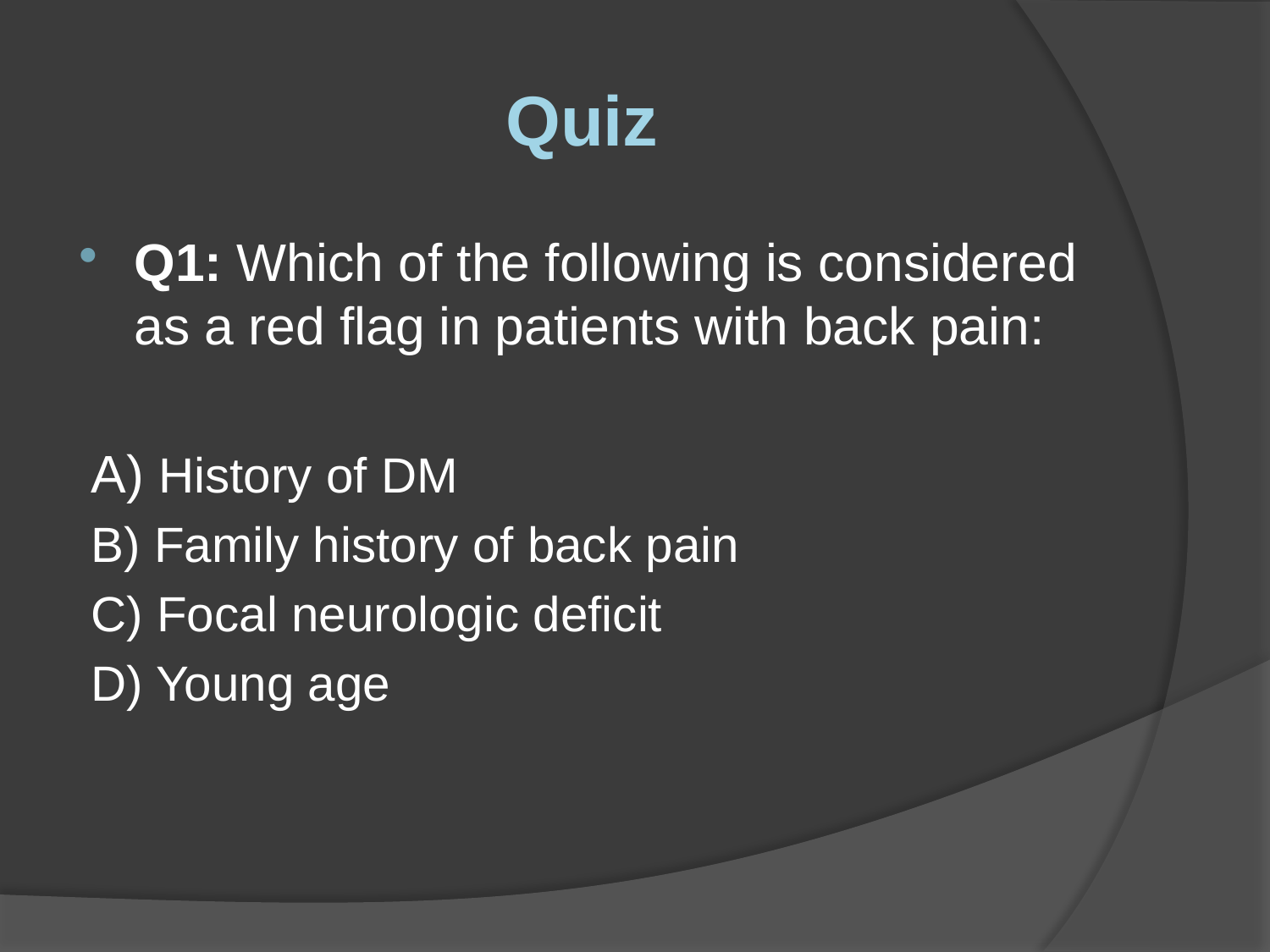

# Quiz
Q1: Which of the following is considered as a red flag in patients with back pain:

A) History of DM
B) Family history of back pain
C) Focal neurologic deficit
D) Young age